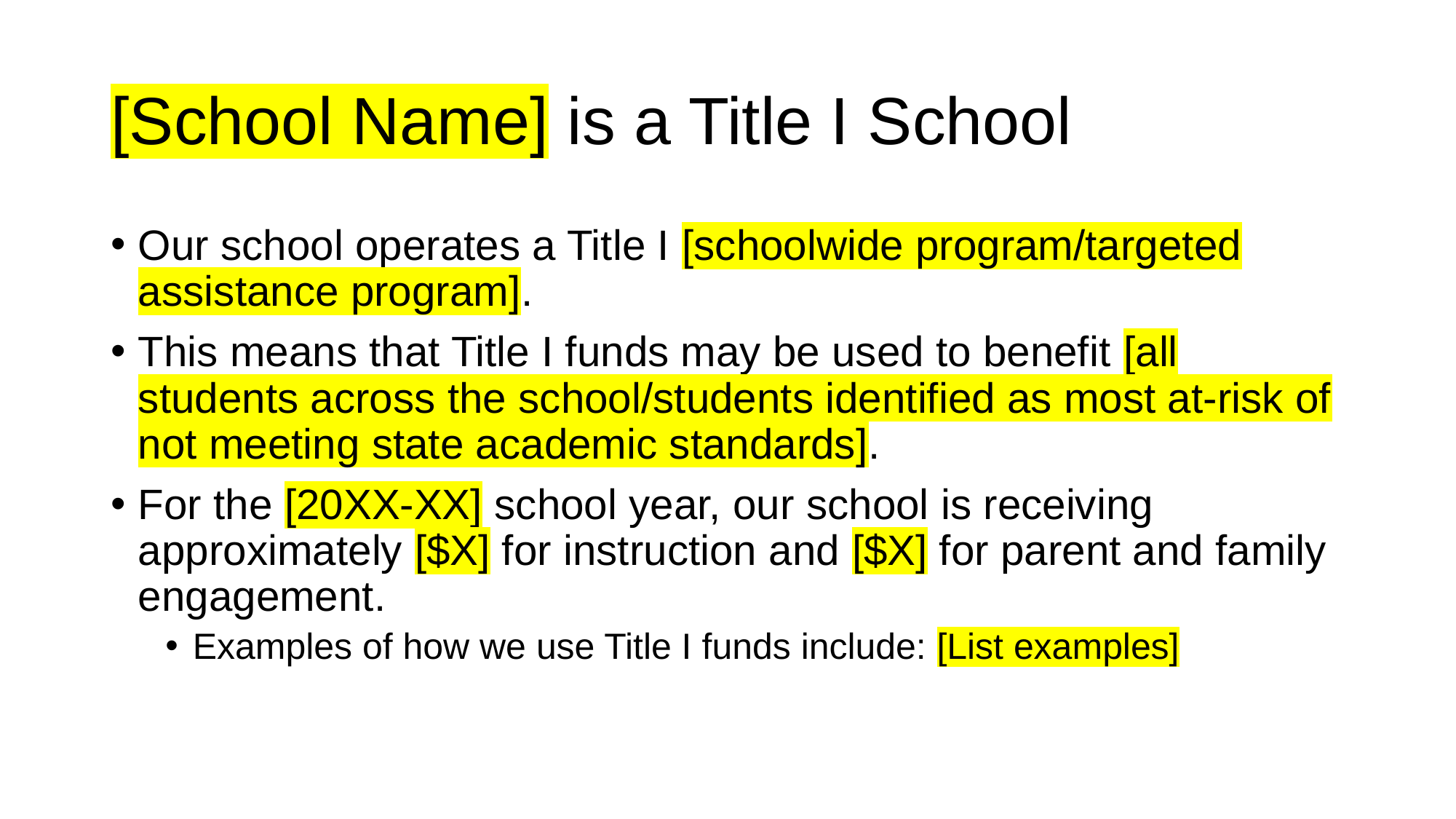

# [School Name] is a Title I School
Our school operates a Title I [schoolwide program/targeted assistance program].
This means that Title I funds may be used to benefit [all students across the school/students identified as most at-risk of not meeting state academic standards].
For the [20XX-XX] school year, our school is receiving approximately [$X] for instruction and [$X] for parent and family engagement.
Examples of how we use Title I funds include: [List examples]